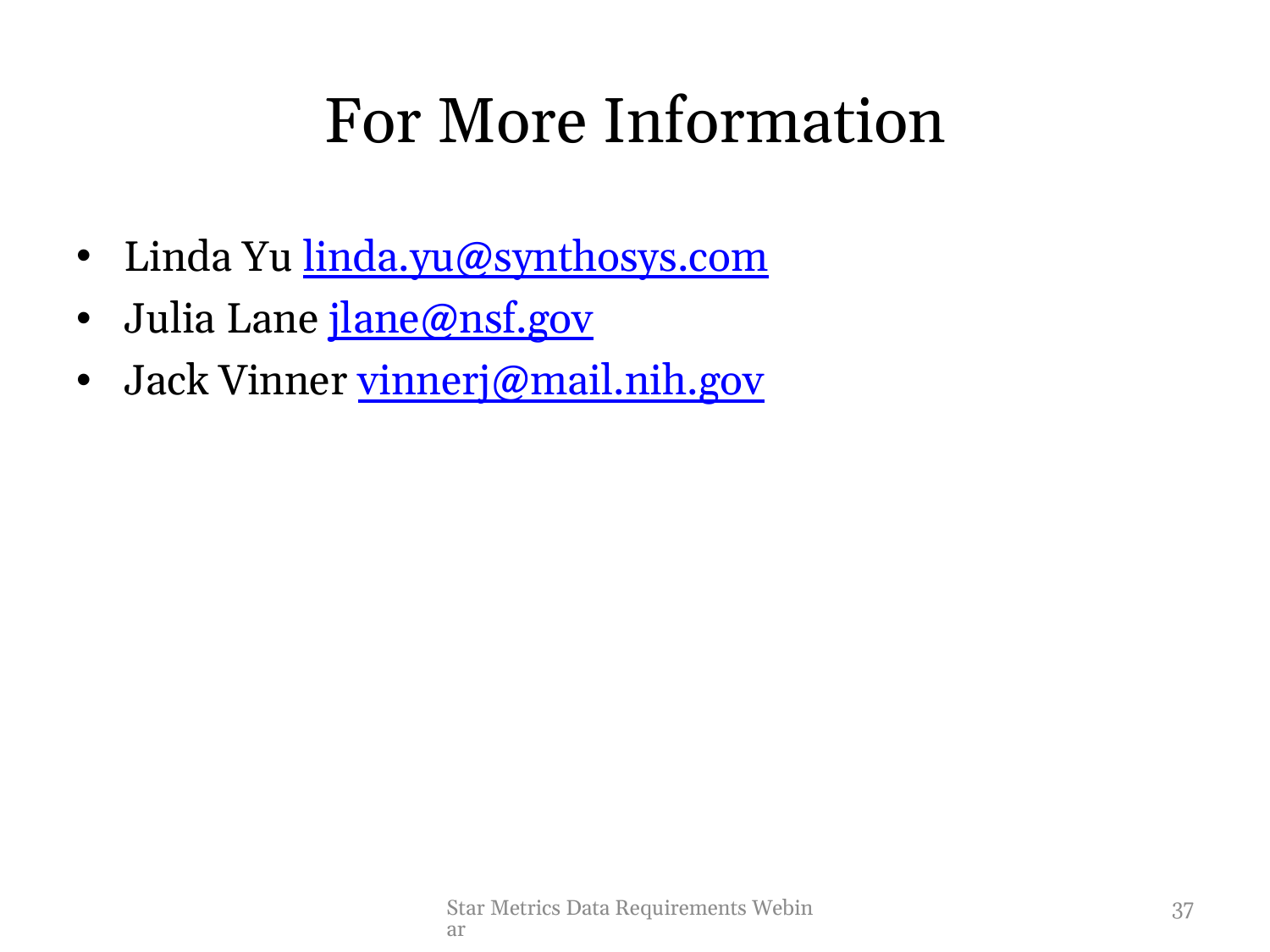

# For More Information
Linda Yu linda.yu@synthosys.com
Julia Lane jlane@nsf.gov
Jack Vinner vinnerj@mail.nih.gov
Star Metrics Data Requirements Webinar
37